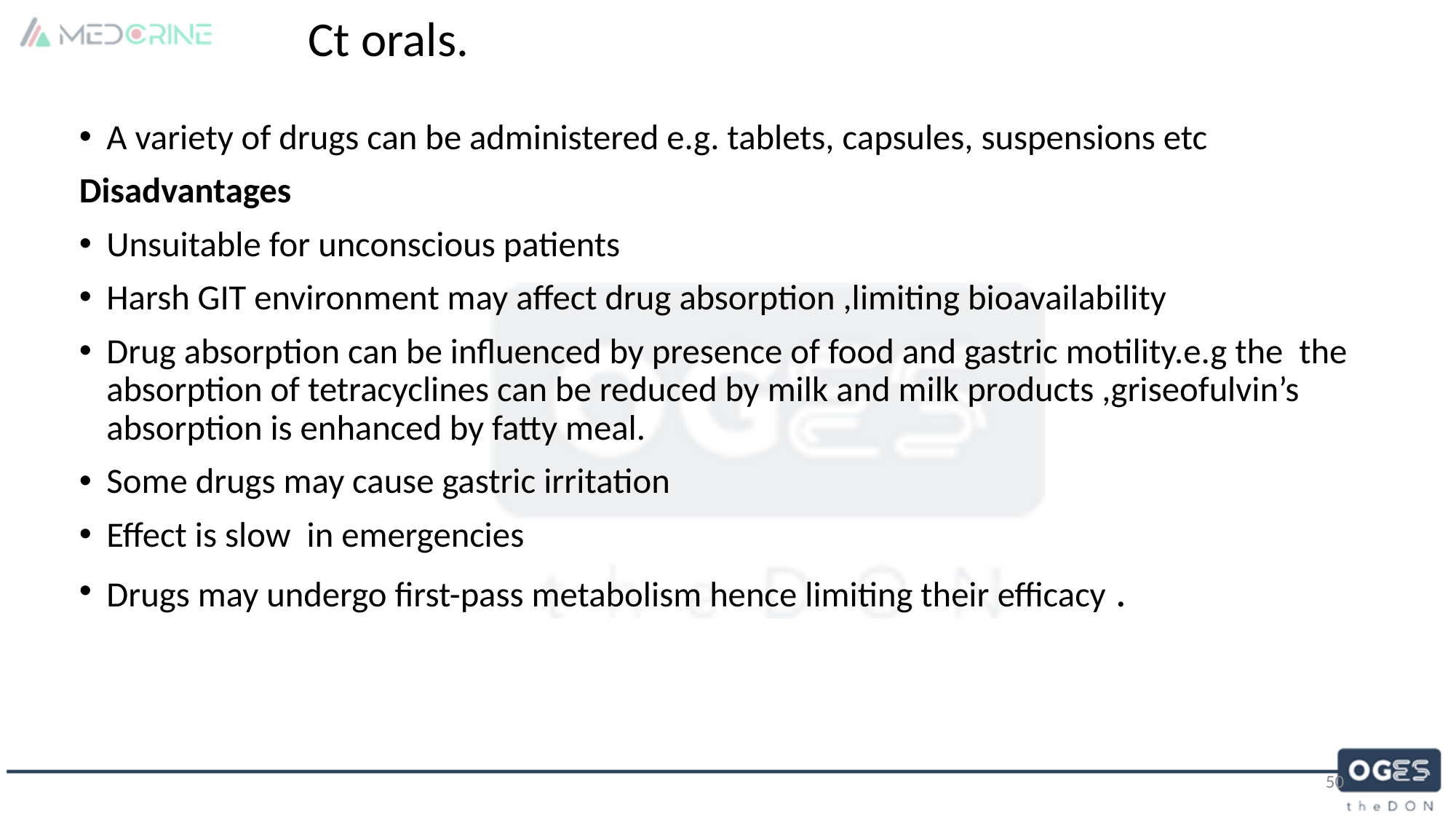

# Ct orals.
A variety of drugs can be administered e.g. tablets, capsules, suspensions etc
Disadvantages
Unsuitable for unconscious patients
Harsh GIT environment may affect drug absorption ,limiting bioavailability
Drug absorption can be influenced by presence of food and gastric motility.e.g the  the absorption of tetracyclines can be reduced by milk and milk products ,griseofulvin’s absorption is enhanced by fatty meal.
Some drugs may cause gastric irritation
Effect is slow  in emergencies
Drugs may undergo first-pass metabolism hence limiting their efficacy .
50